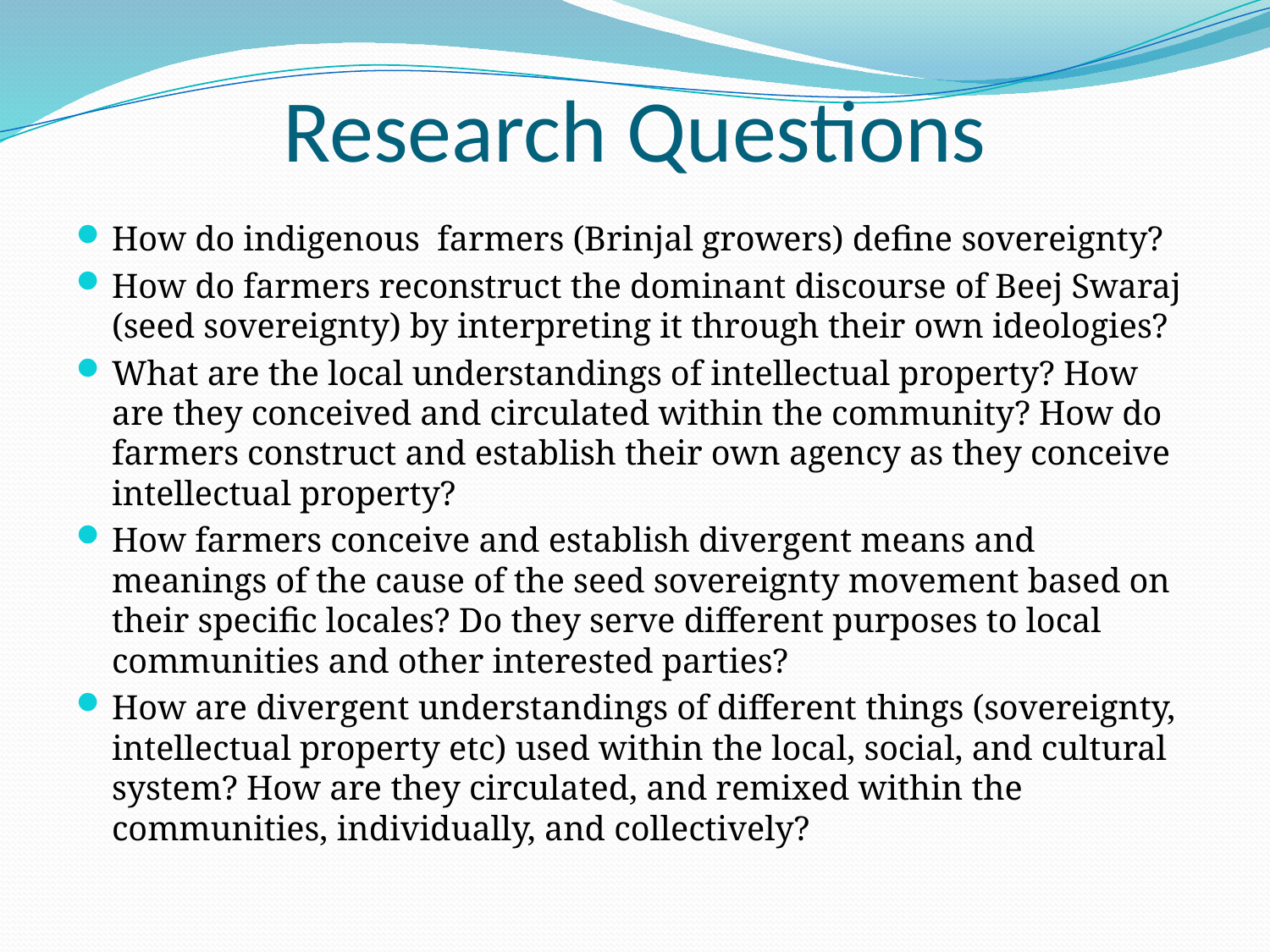

# Research Questions
How do indigenous  farmers (Brinjal growers) define sovereignty?
How do farmers reconstruct the dominant discourse of Beej Swaraj (seed sovereignty) by interpreting it through their own ideologies?
What are the local understandings of intellectual property? How are they conceived and circulated within the community? How do farmers construct and establish their own agency as they conceive intellectual property?
How farmers conceive and establish divergent means and meanings of the cause of the seed sovereignty movement based on their specific locales? Do they serve different purposes to local communities and other interested parties?
How are divergent understandings of different things (sovereignty, intellectual property etc) used within the local, social, and cultural system? How are they circulated, and remixed within the communities, individually, and collectively?